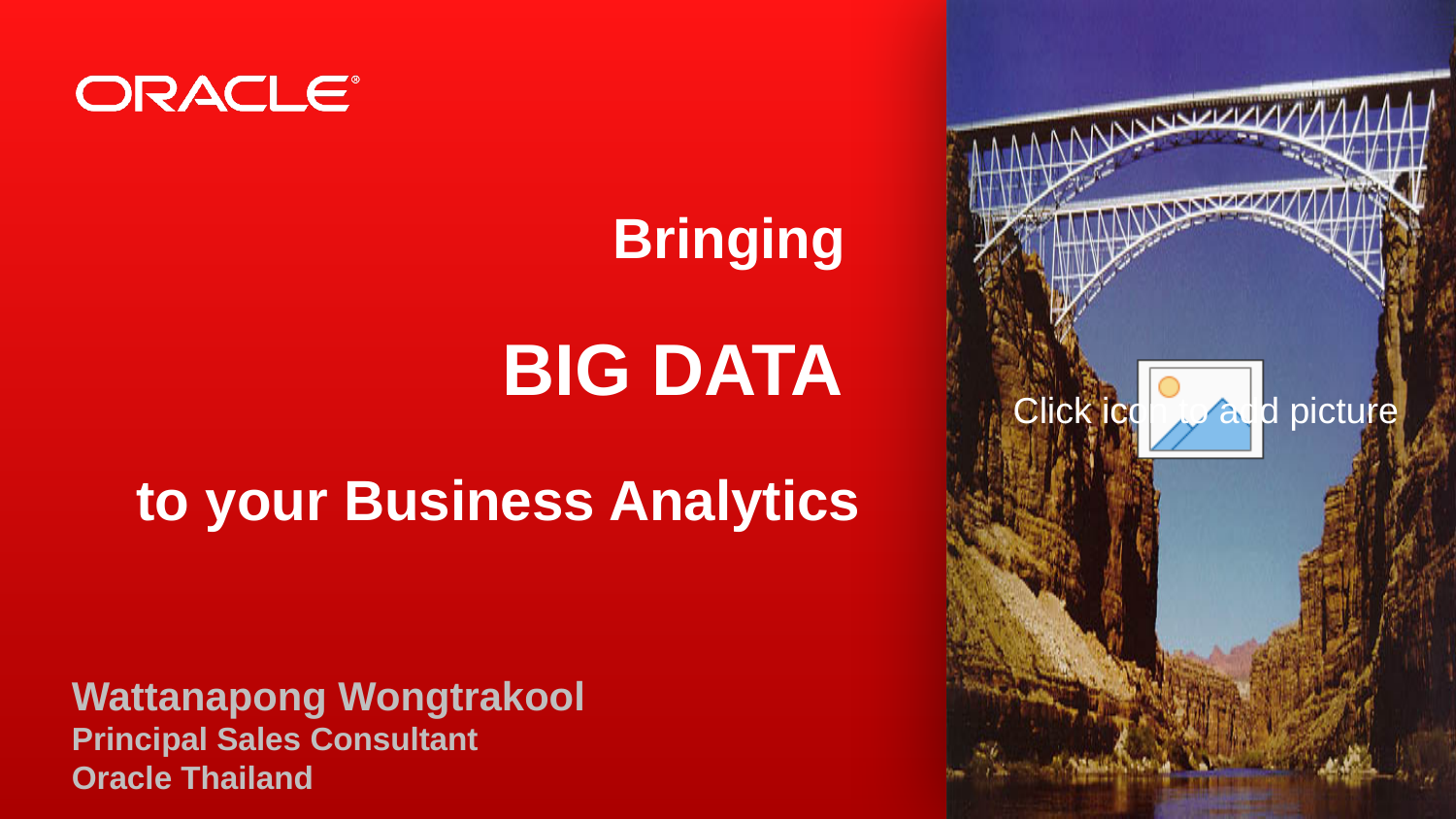

# Bringing BIG DATA to your Business Analytics
Wattanapong Wongtrakool
Principal Sales Consultant
Oracle Thailand